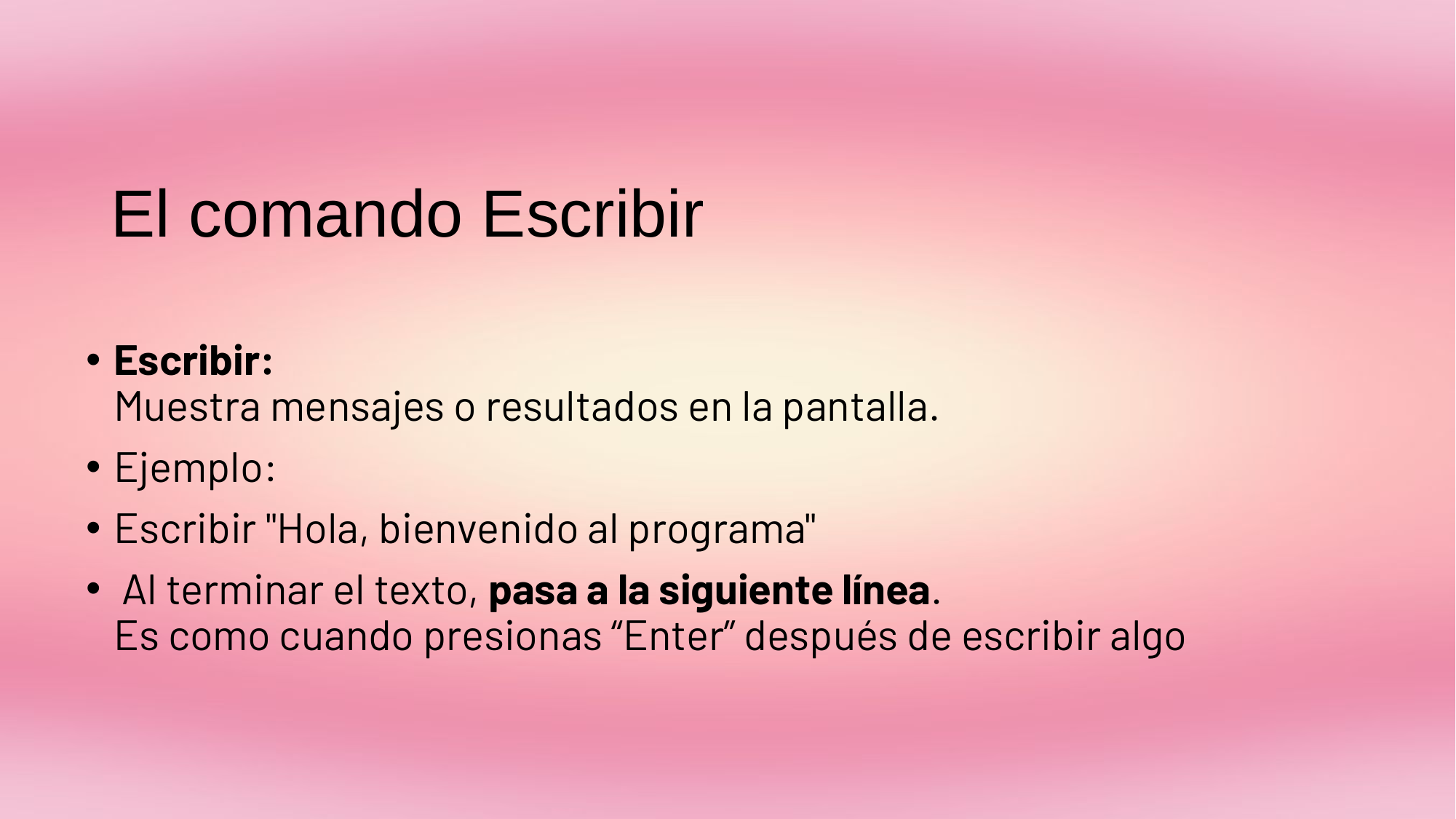

# El comando Escribir
Escribir:
Muestra mensajes o resultados en la pantalla.
Ejemplo:
Escribir "Hola, bienvenido al programa"
 Al terminar el texto, pasa a la siguiente línea.
Es como cuando presionas “Enter” después de escribir algo